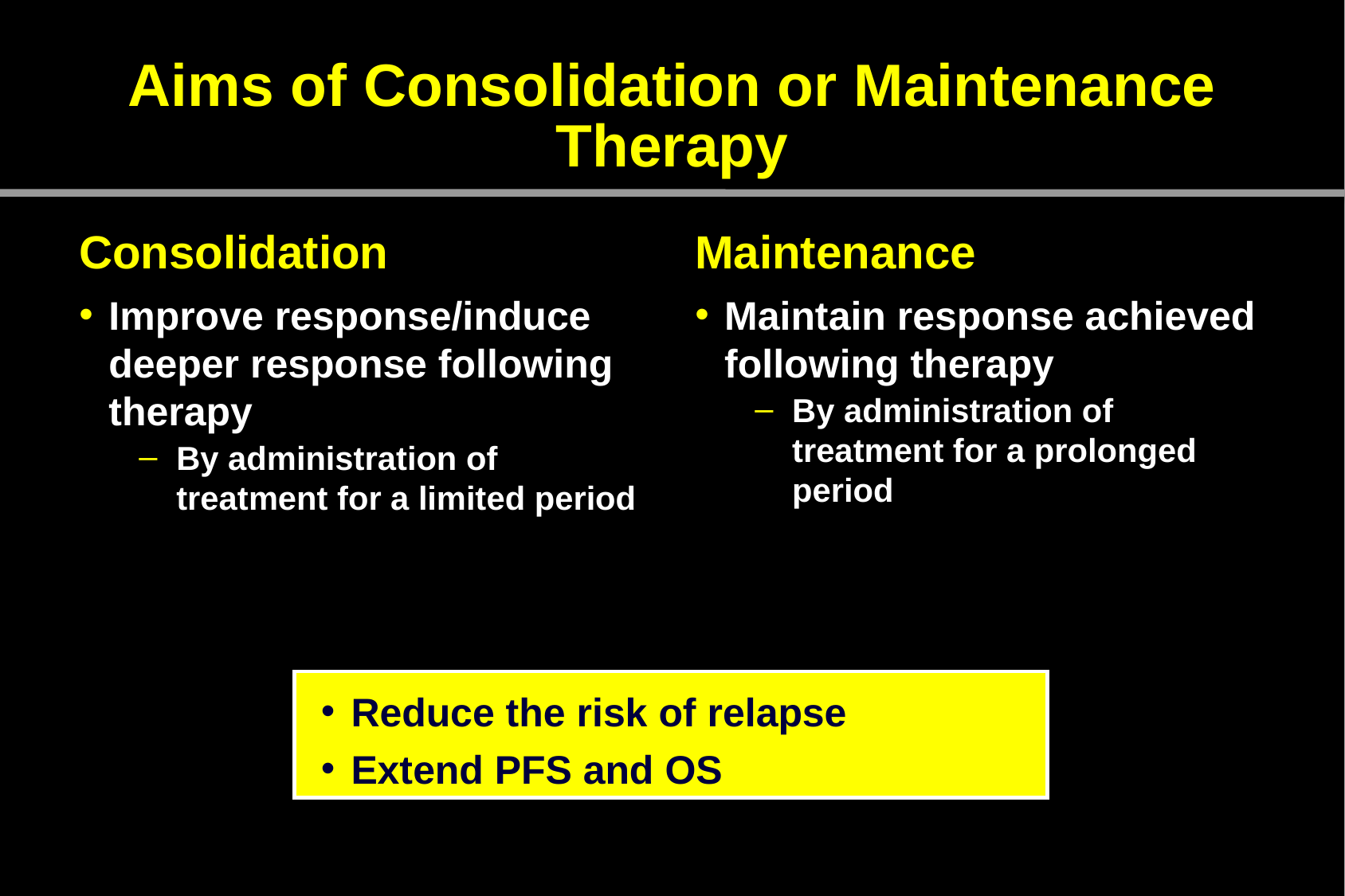

# Aims of Consolidation or Maintenance Therapy
Consolidation
Maintenance
Improve response/induce deeper response following therapy
By administration of treatment for a limited period
Maintain response achieved following therapy
By administration of
treatment for a prolonged period
Reduce the risk of relapse
Extend PFS and OS